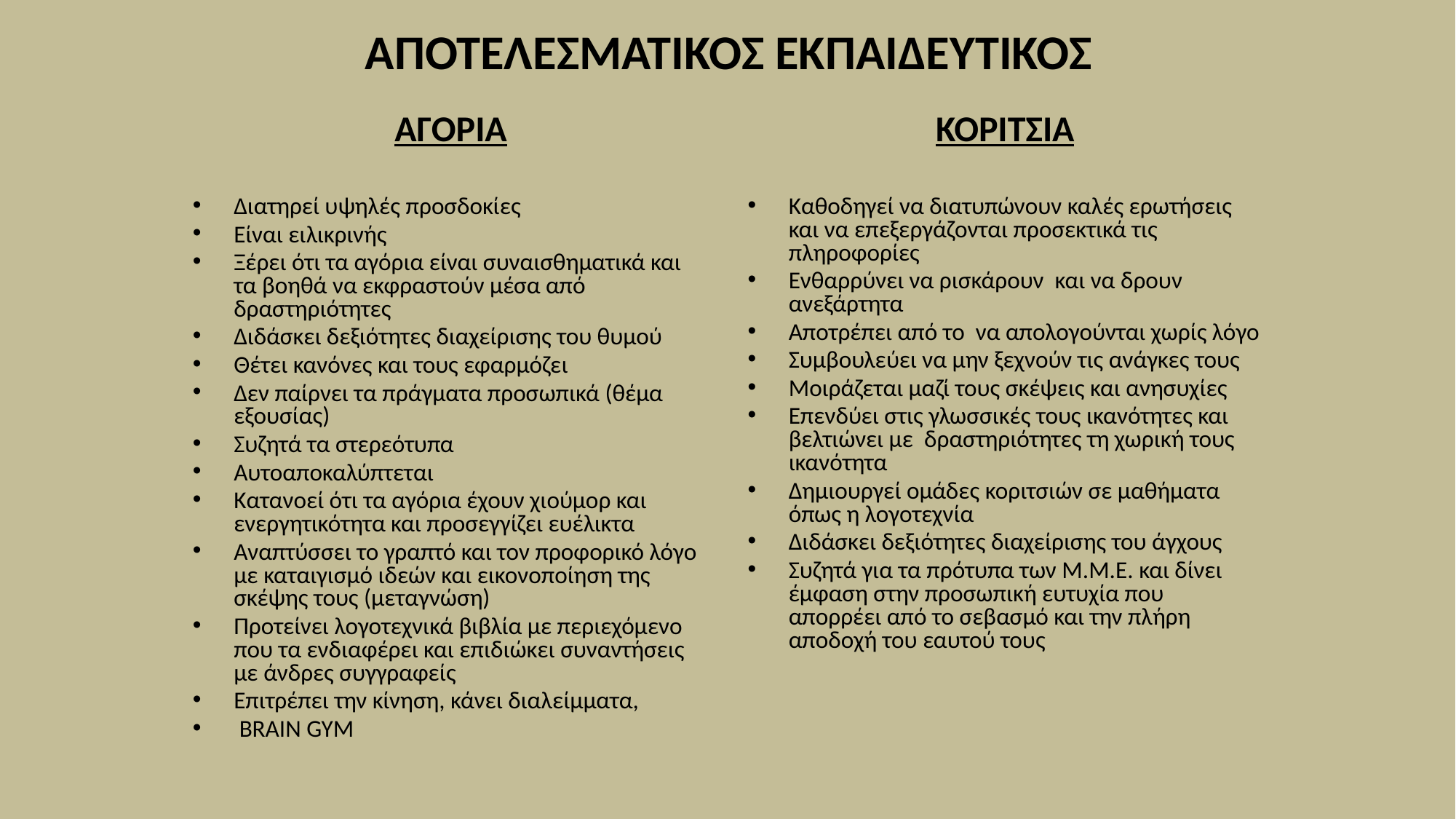

# ΑΠΟΤΕΛΕΣΜΑΤΙΚΟΣ ΕΚΠΑΙΔΕΥΤΙΚΟΣ
ΑΓΟΡΙΑ

Διατηρεί υψηλές προσδοκίες
Είναι ειλικρινής
Ξέρει ότι τα αγόρια είναι συναισθηματικά και τα βοηθά να εκφραστούν μέσα από δραστηριότητες
Διδάσκει δεξιότητες διαχείρισης του θυμού
Θέτει κανόνες και τους εφαρμόζει
Δεν παίρνει τα πράγματα προσωπικά (θέμα εξουσίας)
Συζητά τα στερεότυπα
Αυτοαποκαλύπτεται
Κατανοεί ότι τα αγόρια έχουν χιούμορ και ενεργητικότητα και προσεγγίζει ευέλικτα
Αναπτύσσει το γραπτό και τον προφορικό λόγο με καταιγισμό ιδεών και εικονοποίηση της σκέψης τους (μεταγνώση)
Προτείνει λογοτεχνικά βιβλία με περιεχόμενο που τα ενδιαφέρει και επιδιώκει συναντήσεις με άνδρες συγγραφείς
Επιτρέπει την κίνηση, κάνει διαλείμματα,
 BRAIN GYM

ΚΟΡΙΤΣΙΑ

Καθοδηγεί να διατυπώνουν καλές ερωτήσεις και να επεξεργάζονται προσεκτικά τις πληροφορίες
Ενθαρρύνει να ρισκάρουν  και να δρουν ανεξάρτητα
Αποτρέπει από το  να απολογούνται χωρίς λόγο
Συμβουλεύει να μην ξεχνούν τις ανάγκες τους
Μοιράζεται μαζί τους σκέψεις και ανησυχίες
Επενδύει στις γλωσσικές τους ικανότητες και βελτιώνει με  δραστηριότητες τη χωρική τους ικανότητα
Δημιουργεί ομάδες κοριτσιών σε μαθήματα όπως η λογοτεχνία
Διδάσκει δεξιότητες διαχείρισης του άγχους
Συζητά για τα πρότυπα των Μ.Μ.Ε. και δίνει έμφαση στην προσωπική ευτυχία που απορρέει από το σεβασμό και την πλήρη αποδοχή του εαυτού τους